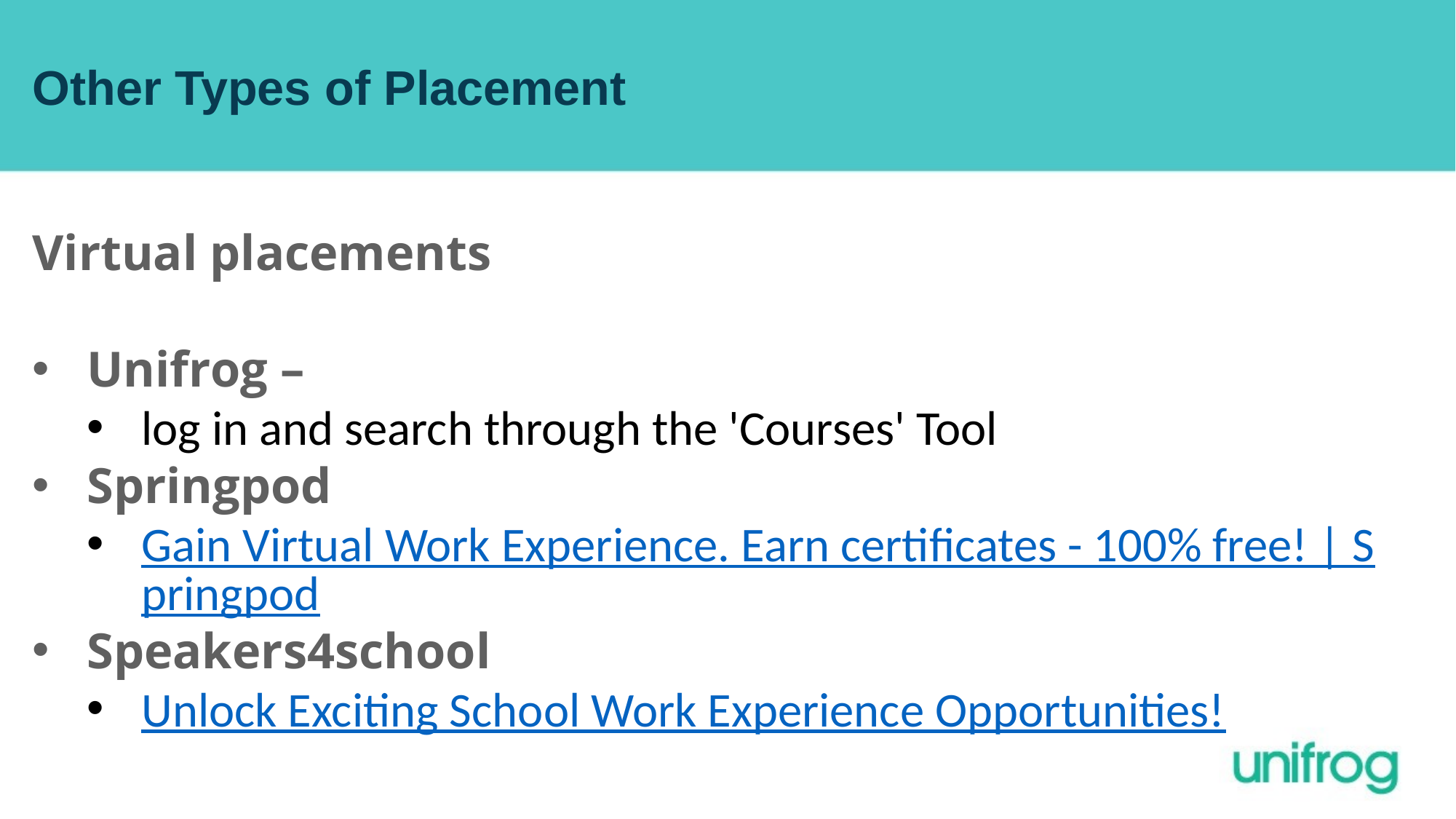

Other Types of Placement
Virtual placements

Unifrog –
log in and search through the 'Courses' Tool
Springpod
Gain Virtual Work Experience. Earn certificates - 100% free! | Springpod
Speakers4school
Unlock Exciting School Work Experience Opportunities!